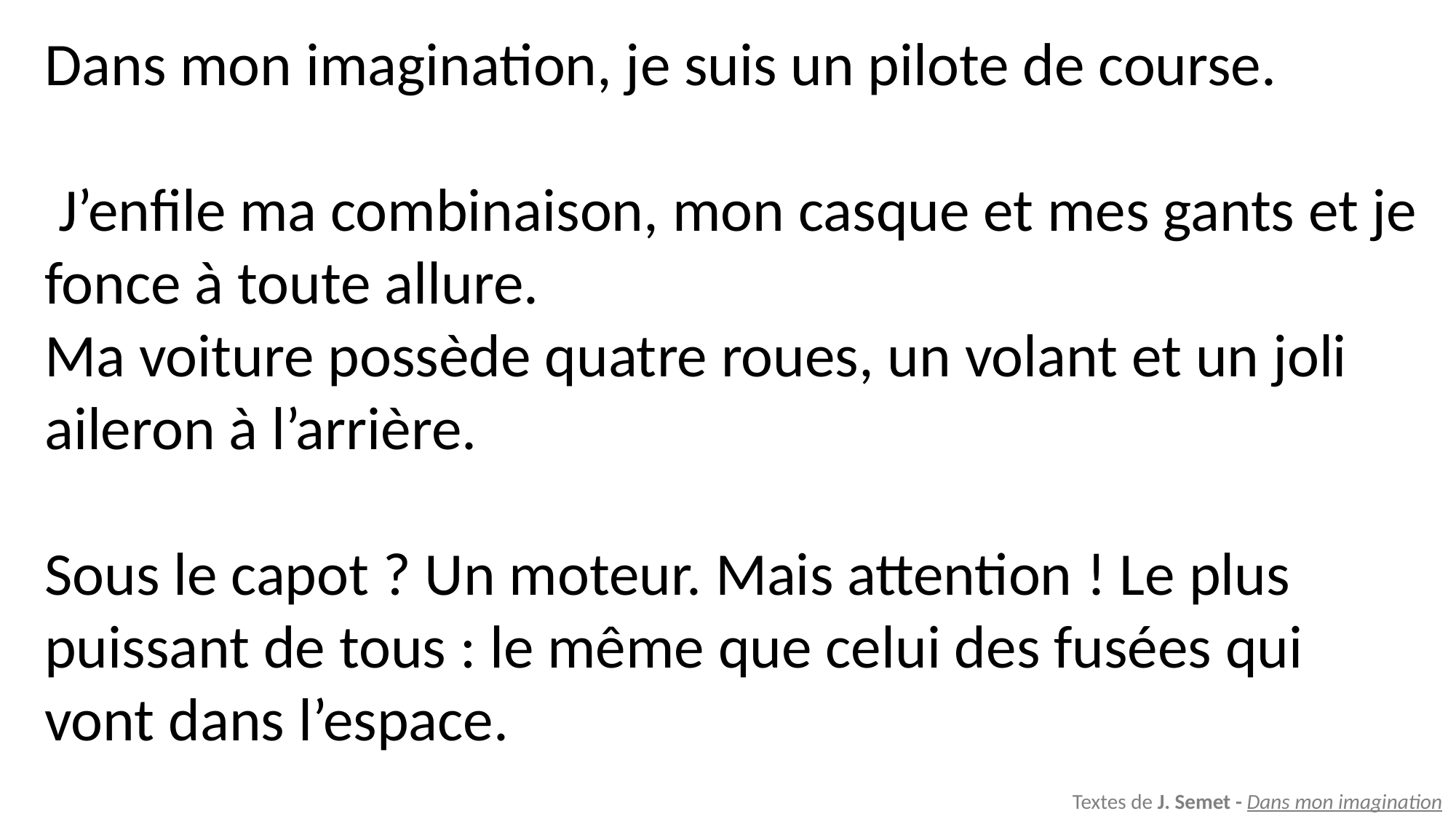

Dans mon imagination, je suis un pilote de course.

 J’enfile ma combinaison, mon casque et mes gants et je fonce à toute allure.
Ma voiture possède quatre roues, un volant et un joli aileron à l’arrière.

Sous le capot ? Un moteur. Mais attention ! Le plus puissant de tous : le même que celui des fusées qui vont dans l’espace.

Textes de J. Semet - Dans mon imagination